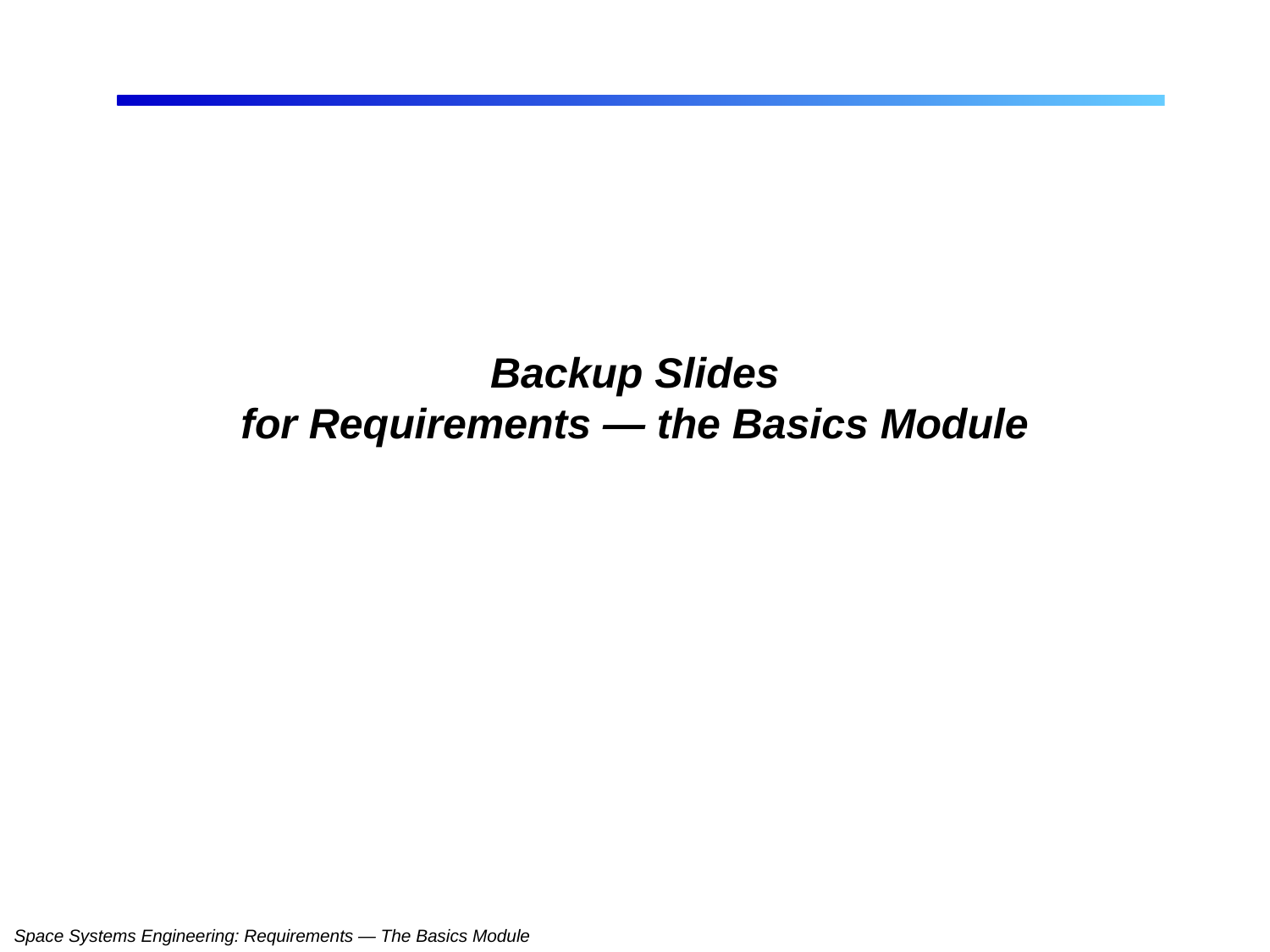

# Backup Slides for Requirements — the Basics Module